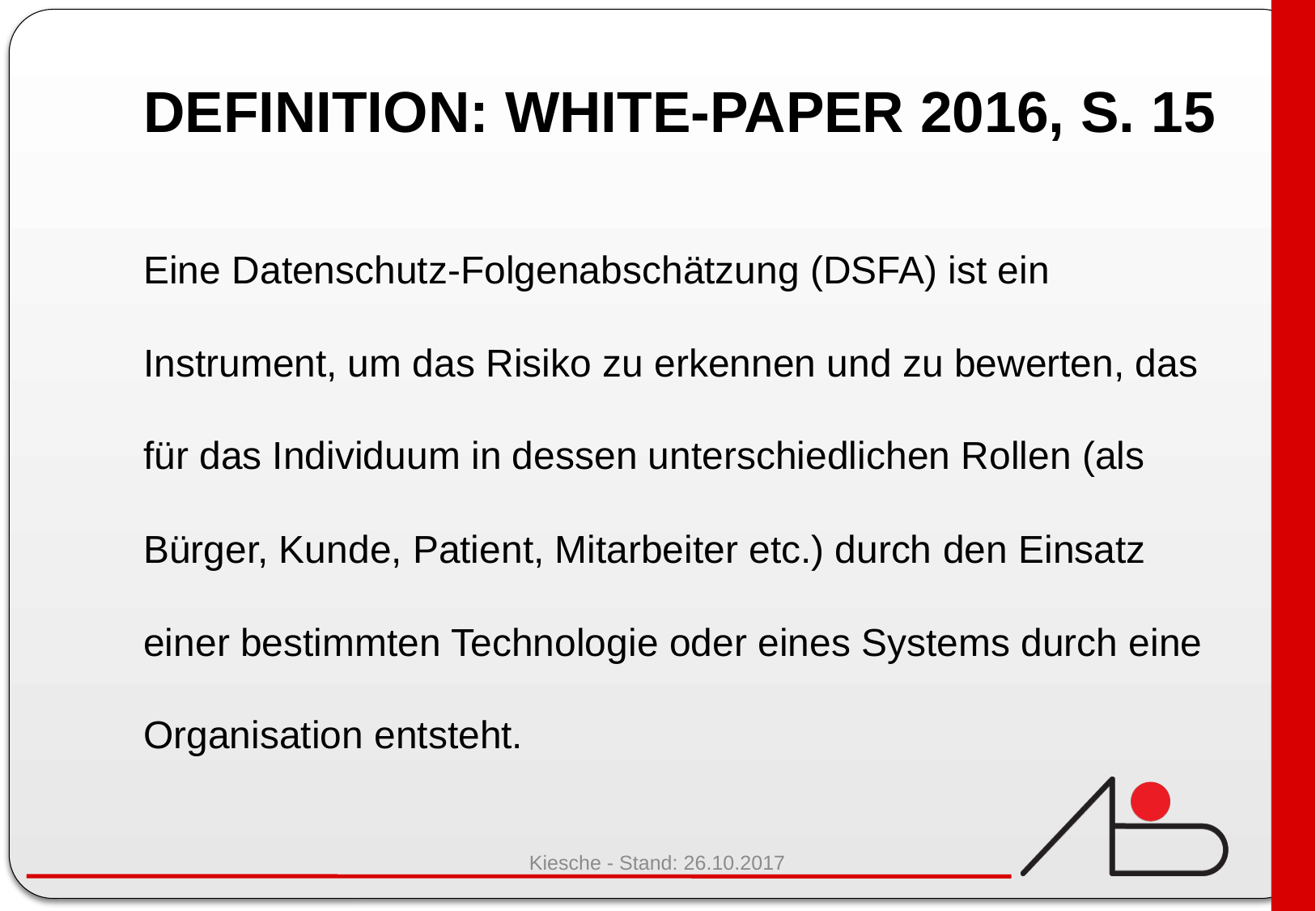

# Definition: White-paper 2016, S. 15
Eine Datenschutz-Folgenabschätzung (DSFA) ist ein Instrument, um das Risiko zu erkennen und zu bewerten, das für das Individuum in dessen unterschiedlichen Rollen (als Bürger, Kunde, Patient, Mitarbeiter etc.) durch den Einsatz einer bestimmten Technologie oder eines Systems durch eine Organisation entsteht.
Kiesche - Stand: 26.10.2017